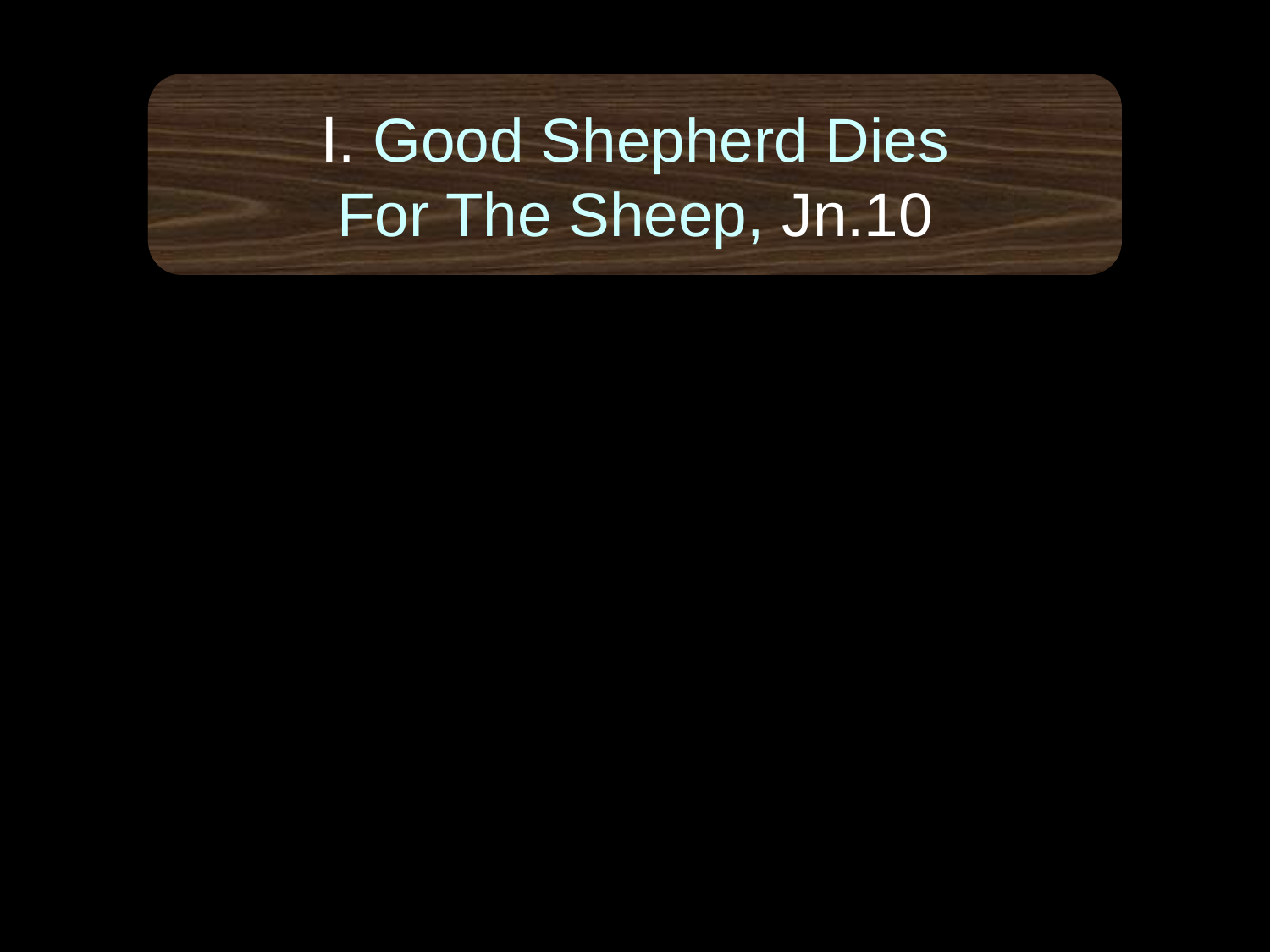

I. Good Shepherd Dies
For The Sheep, Jn.10